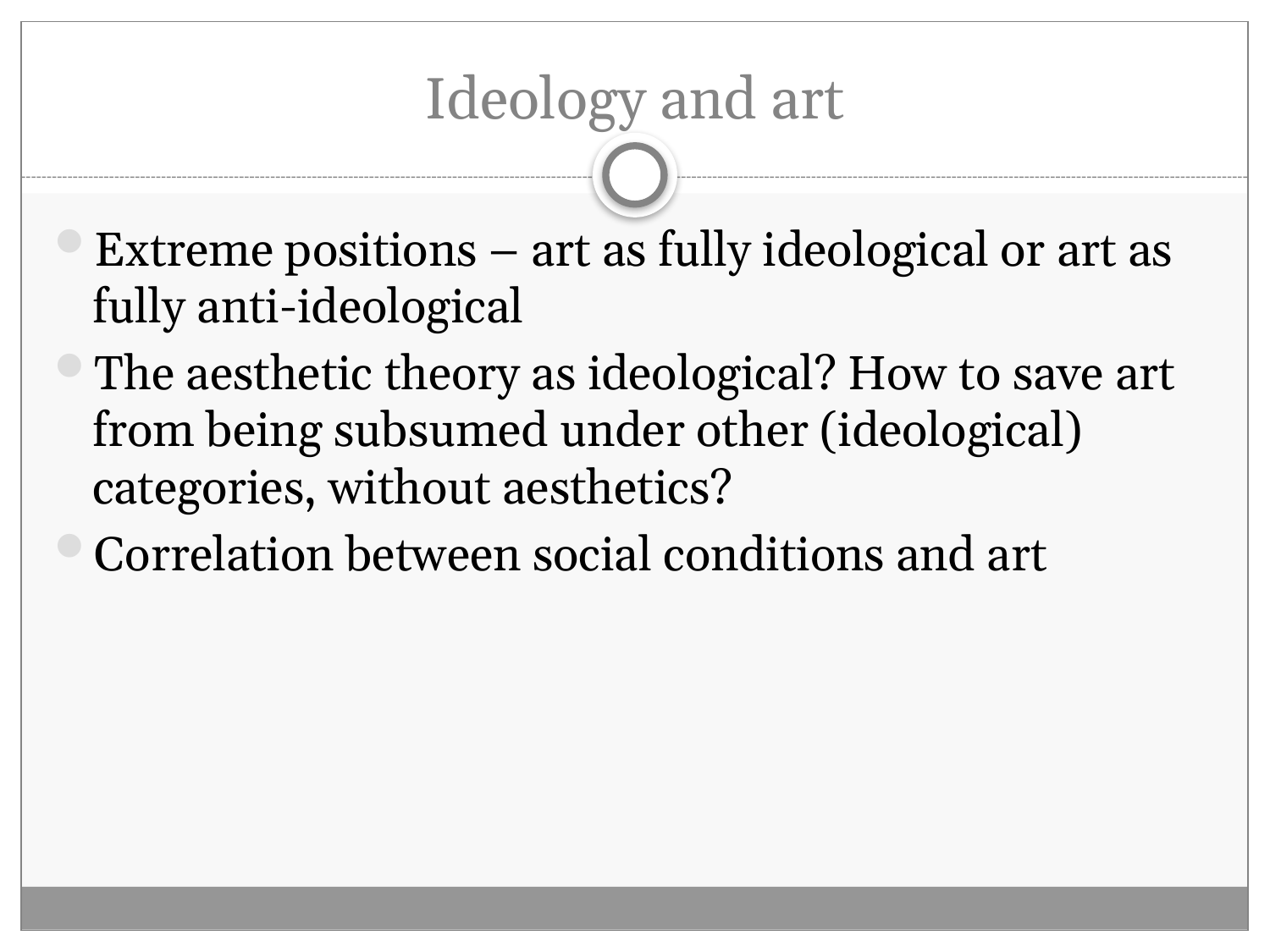

# Ideology and art
Extreme positions – art as fully ideological or art as fully anti-ideological
The aesthetic theory as ideological? How to save art from being subsumed under other (ideological) categories, without aesthetics?
Correlation between social conditions and art